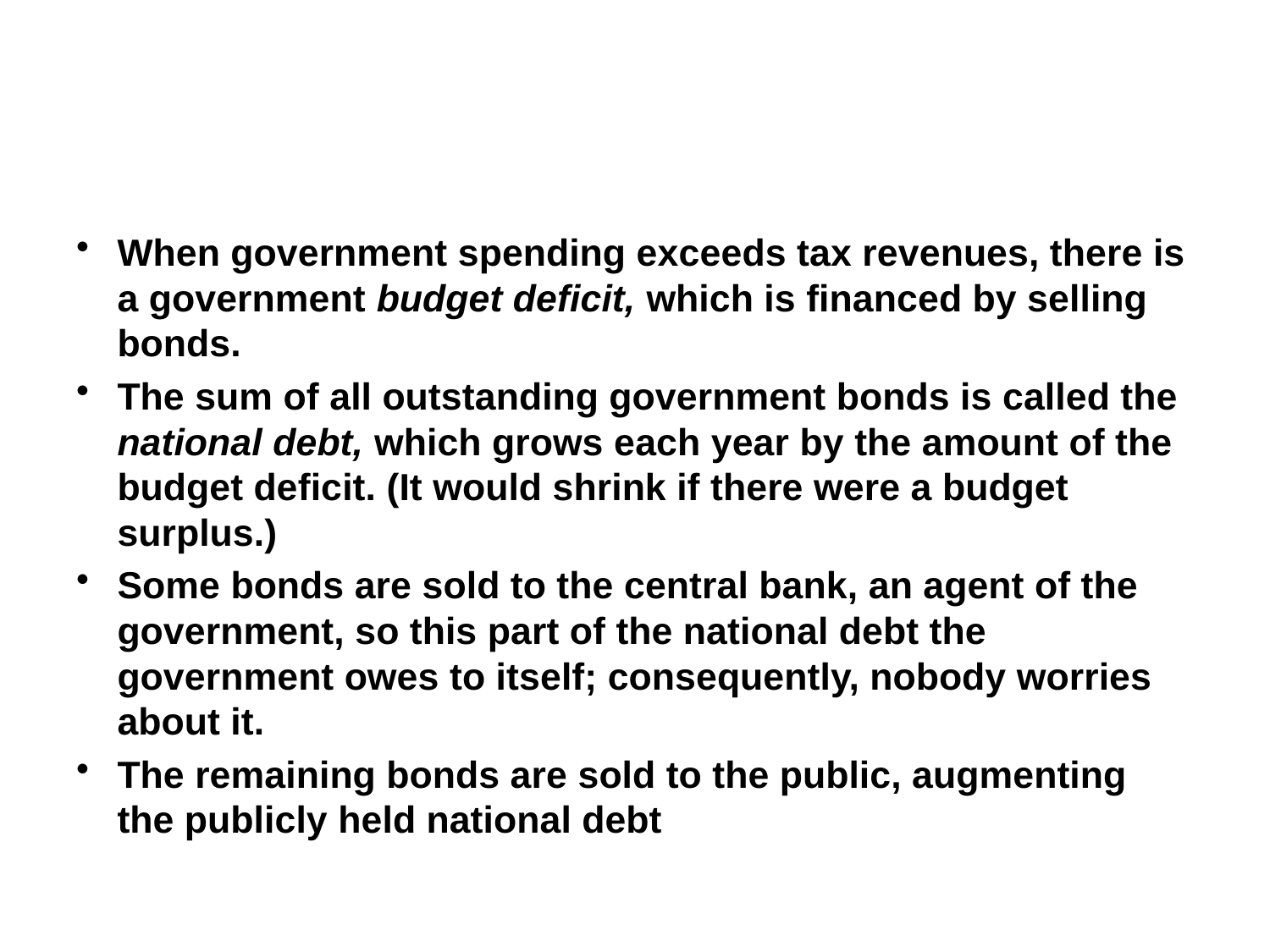

#
When government spending exceeds tax revenues, there is a government budget deficit, which is financed by selling bonds.
The sum of all outstanding government bonds is called the national debt, which grows each year by the amount of the budget deficit. (It would shrink if there were a budget surplus.)
Some bonds are sold to the central bank, an agent of the government, so this part of the national debt the government owes to itself; consequently, nobody worries about it.
The remaining bonds are sold to the public, augmenting the publicly held national debt